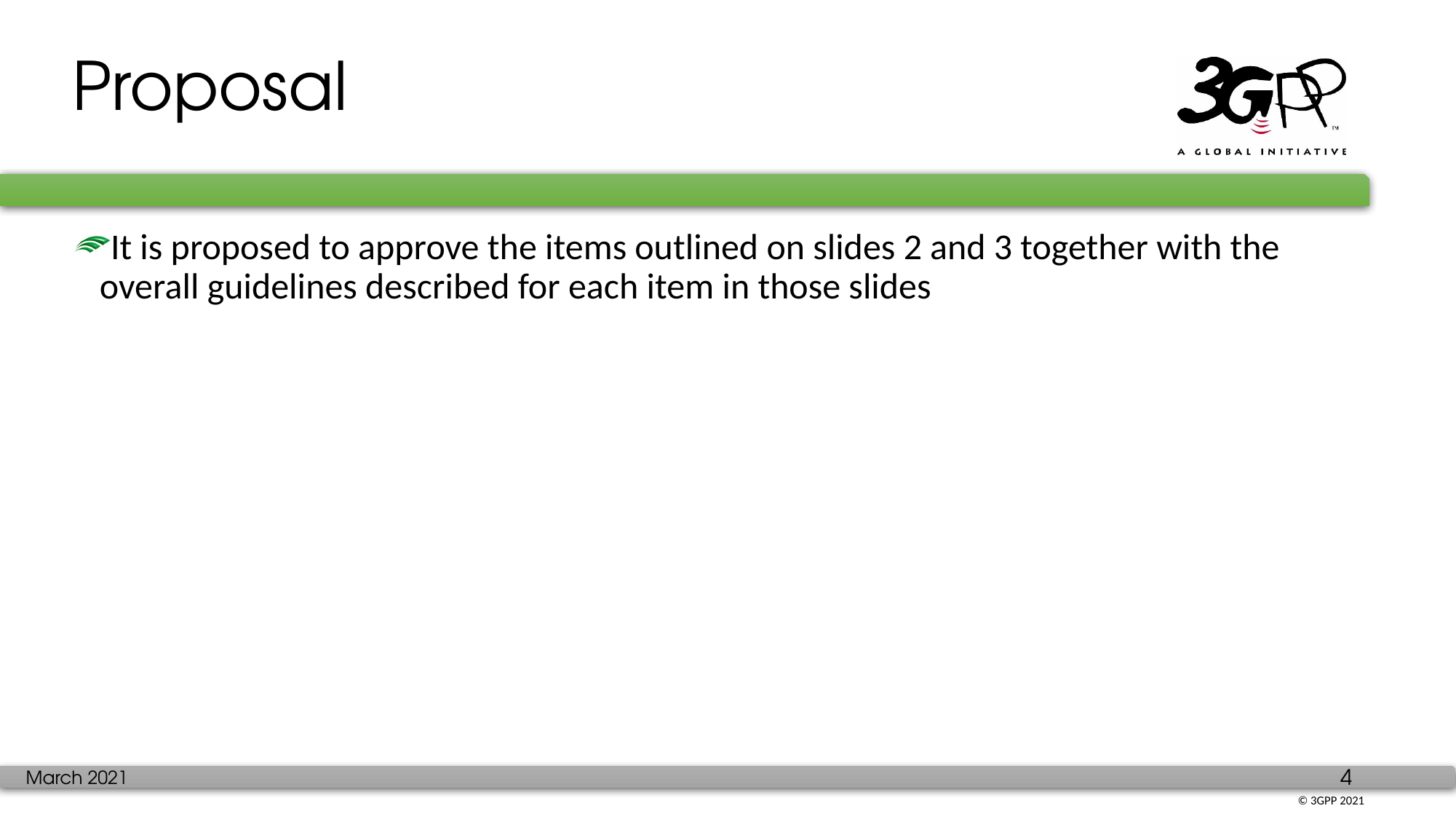

# Proposal
It is proposed to approve the items outlined on slides 2 and 3 together with the overall guidelines described for each item in those slides